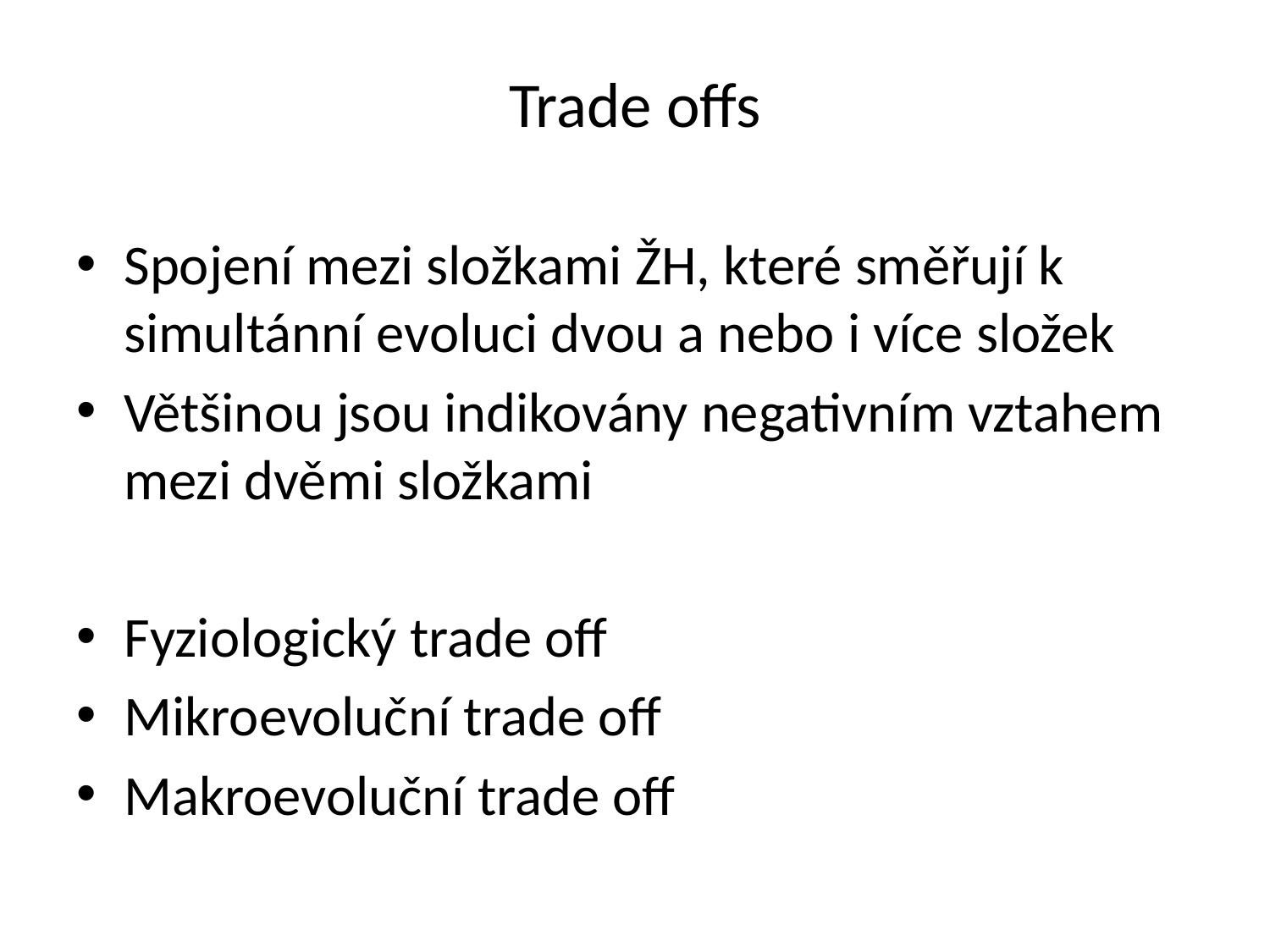

# Trade offs
Spojení mezi složkami ŽH, které směřují k simultánní evoluci dvou a nebo i více složek
Většinou jsou indikovány negativním vztahem mezi dvěmi složkami

Fyziologický trade off
Mikroevoluční trade off
Makroevoluční trade off